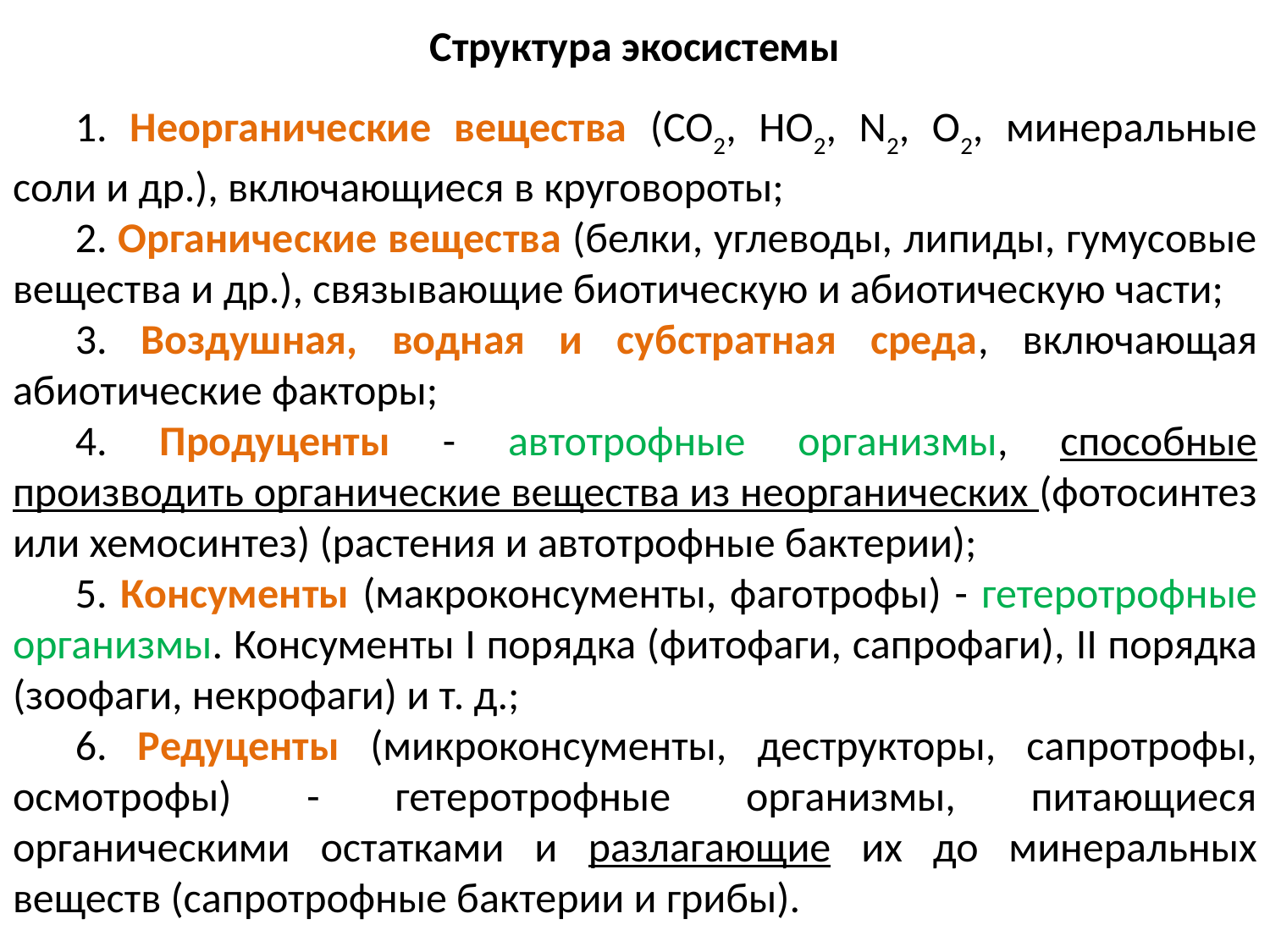

# Структура экосистемы
1. Неорганические вещества (CO2, HO2, N2, O2, минеральные соли и др.), включающиеся в круговороты;
2. Органические вещества (белки, углеводы, липиды, гумусовые вещества и др.), связывающие биотическую и абиотическую части;
3. Воздушная, водная и субстратная среда, включающая абиотические факторы;
4. Продуценты - автотрофные организмы, способные производить органические вещества из неорганических (фотосинтез или хемосинтез) (растения и автотрофные бактерии);
5. Консументы (макроконсументы, фаготрофы) - гетеротрофные организмы. Консументы I порядка (фитофаги, сапрофаги), II порядка (зоофаги, некрофаги) и т. д.;
6. Редуценты (микроконсументы, деструкторы, сапротрофы, осмотрофы) - гетеротрофные организмы, питающиеся органическими остатками и разлагающие их до минеральных веществ (сапротрофные бактерии и грибы).